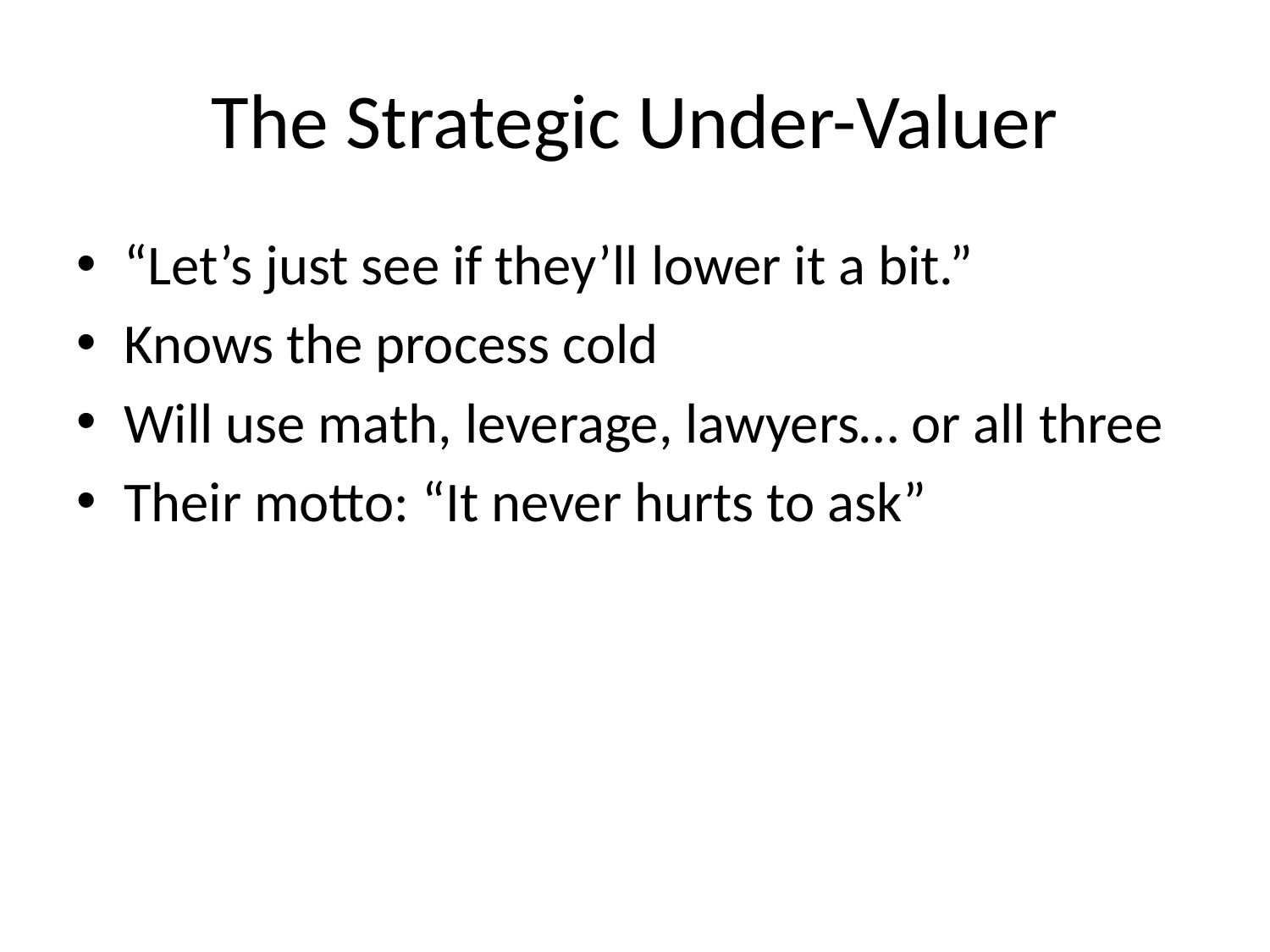

# The Strategic Under-Valuer
“Let’s just see if they’ll lower it a bit.”
Knows the process cold
Will use math, leverage, lawyers… or all three
Their motto: “It never hurts to ask”